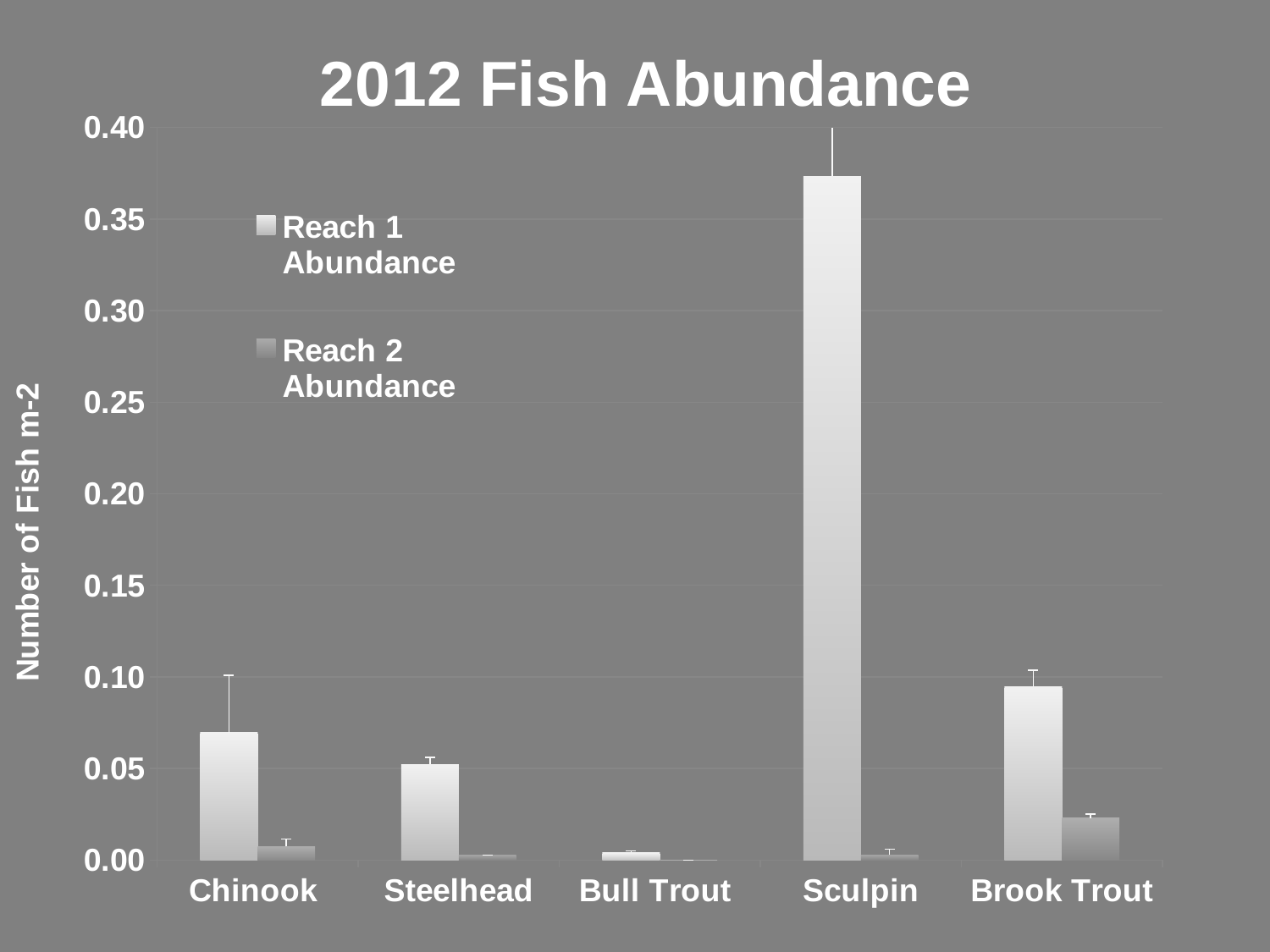

### Chart: 2012 Fish Abundance

| Category | Reach 1 Abundance  | Reach 2 Abundance  |
|---|---|---|
| Chinook  | 0.06961591220850478 | 0.007388462631429384 |
| Steelhead | 0.05212620027434842 | 0.0027469925168134885 |
| Bull Trout  | 0.004115226337448559 | 0.0 |
| Sculpin | 0.3734567901234568 | 0.0027469925168134885 |
| Brook Trout  | 0.09465020576131687 | 0.022828455053518992 |
#